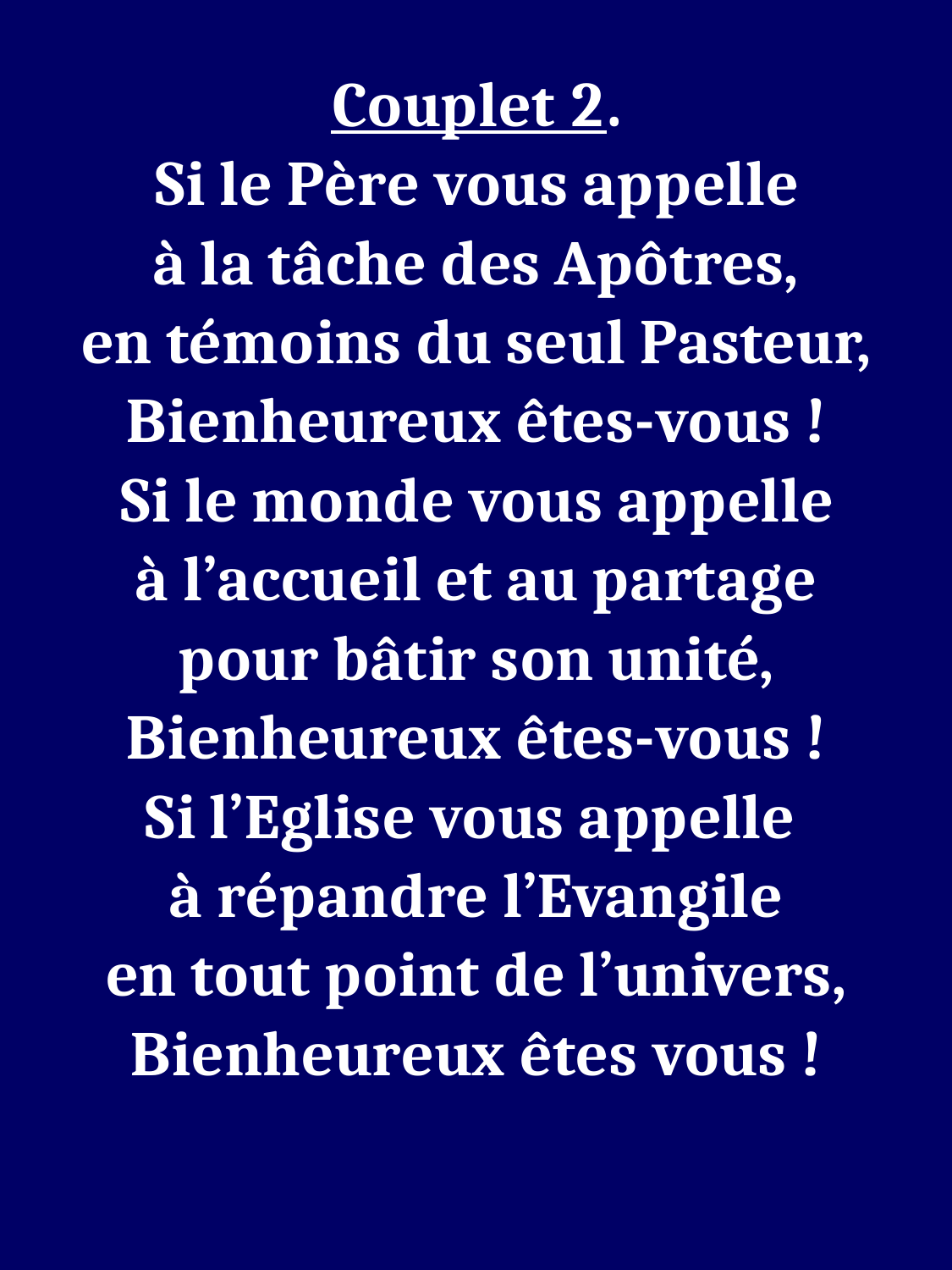

Couplet 2.
Si le Père vous appelle
à la tâche des Apôtres,
en témoins du seul Pasteur,
Bienheureux êtes-vous !
Si le monde vous appelle
à l’accueil et au partage
pour bâtir son unité,
Bienheureux êtes-vous !
Si l’Eglise vous appelle
à répandre l’Evangile
en tout point de l’univers,
Bienheureux êtes vous !